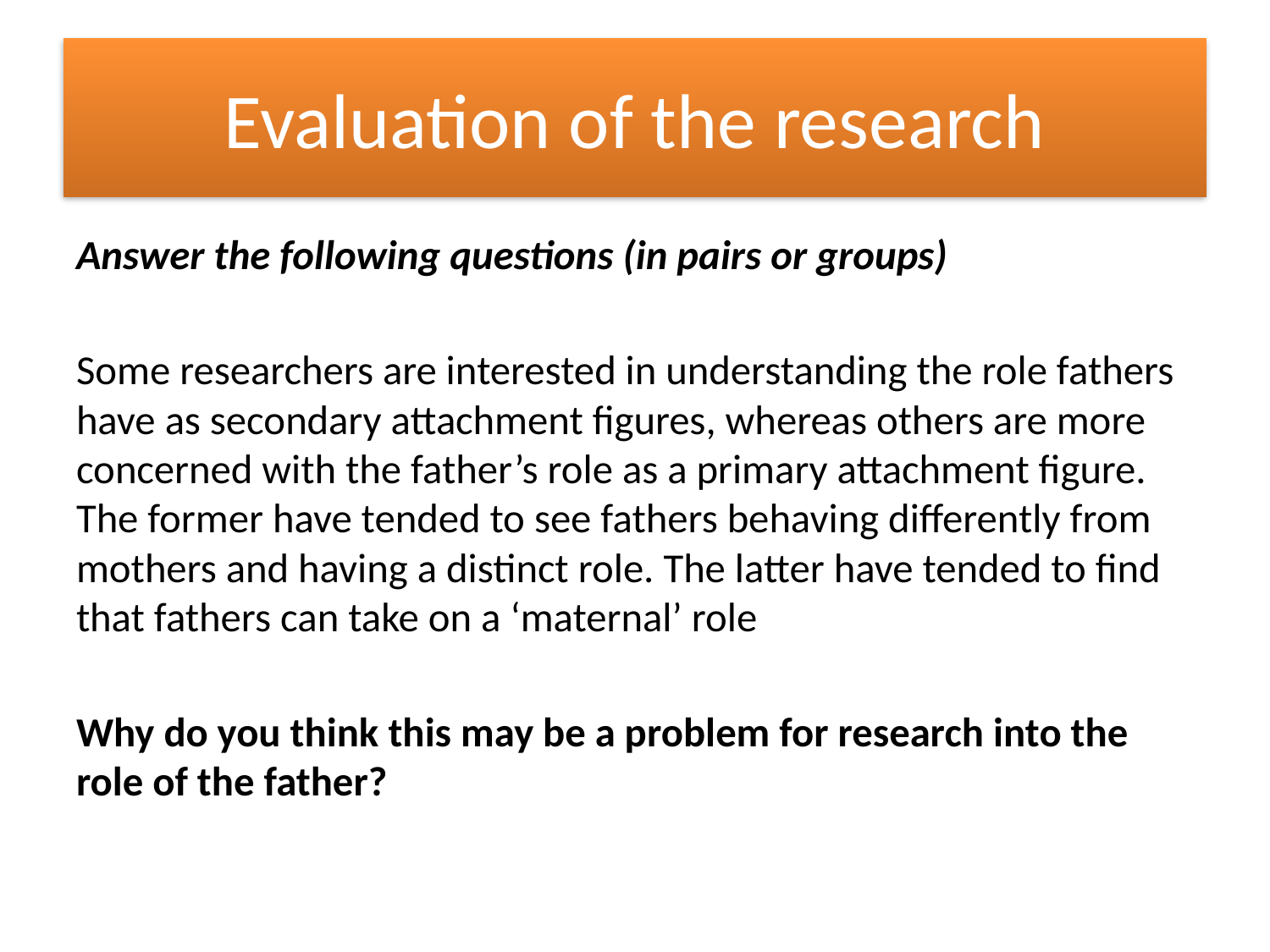

# Evaluation of the research
Answer the following questions (in pairs or groups)

Some researchers are interested in understanding the role fathers have as secondary attachment figures, whereas others are more concerned with the father’s role as a primary attachment figure. The former have tended to see fathers behaving differently from mothers and having a distinct role. The latter have tended to find that fathers can take on a ‘maternal’ role

Why do you think this may be a problem for research into the role of the father?